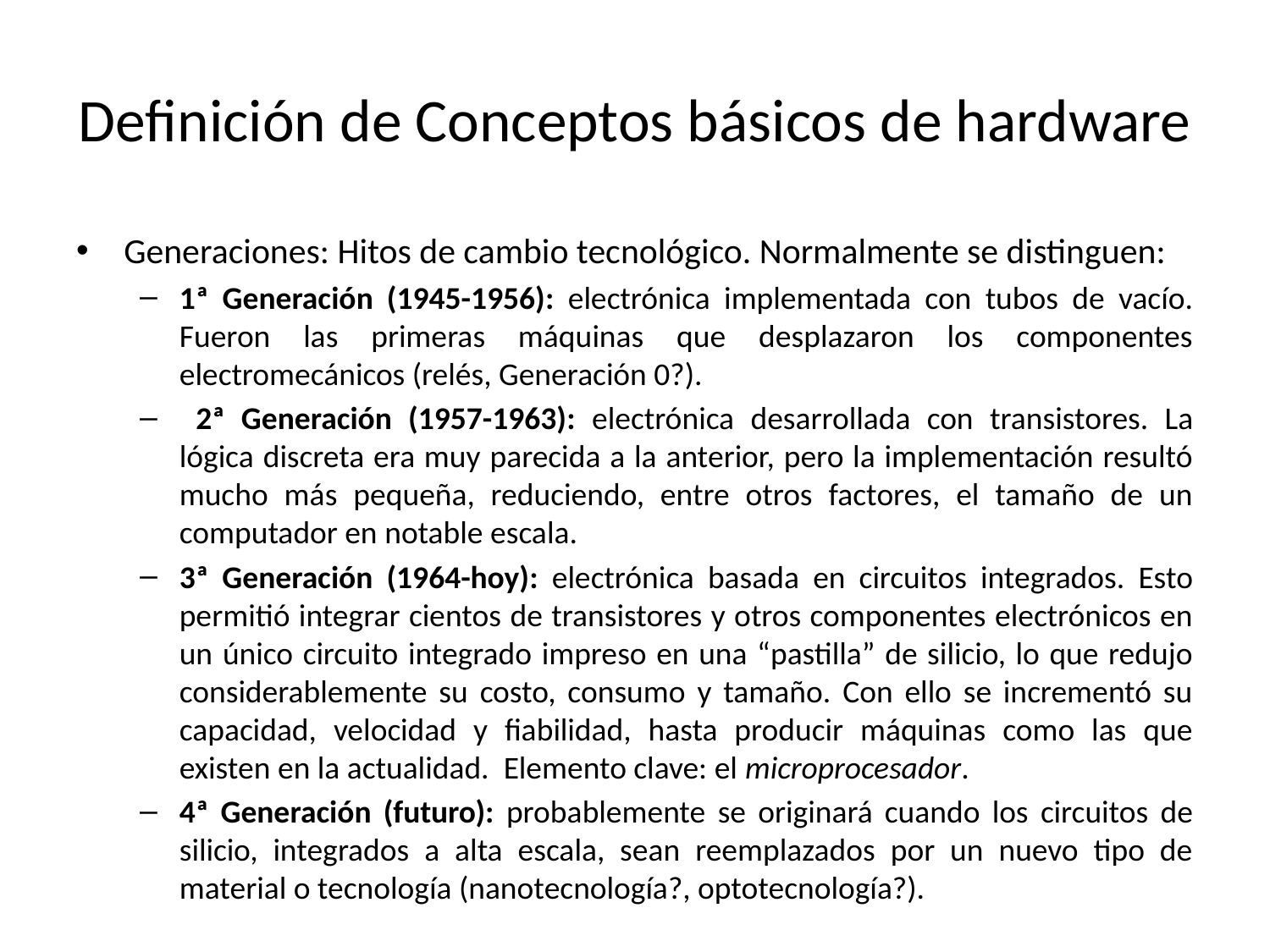

# Definición de Conceptos básicos de hardware
Generaciones: Hitos de cambio tecnológico. Normalmente se distinguen:
1ª Generación (1945-1956): electrónica implementada con tubos de vacío. Fueron las primeras máquinas que desplazaron los componentes electromecánicos (relés, Generación 0?).
 2ª Generación (1957-1963): electrónica desarrollada con transistores. La lógica discreta era muy parecida a la anterior, pero la implementación resultó mucho más pequeña, reduciendo, entre otros factores, el tamaño de un computador en notable escala.
3ª Generación (1964-hoy): electrónica basada en circuitos integrados. Esto permitió integrar cientos de transistores y otros componentes electrónicos en un único circuito integrado impreso en una “pastilla” de silicio, lo que redujo considerablemente su costo, consumo y tamaño. Con ello se incrementó su capacidad, velocidad y fiabilidad, hasta producir máquinas como las que existen en la actualidad.  Elemento clave: el microprocesador.
4ª Generación (futuro): probablemente se originará cuando los circuitos de silicio, integrados a alta escala, sean reemplazados por un nuevo tipo de material o tecnología (nanotecnología?, optotecnología?).